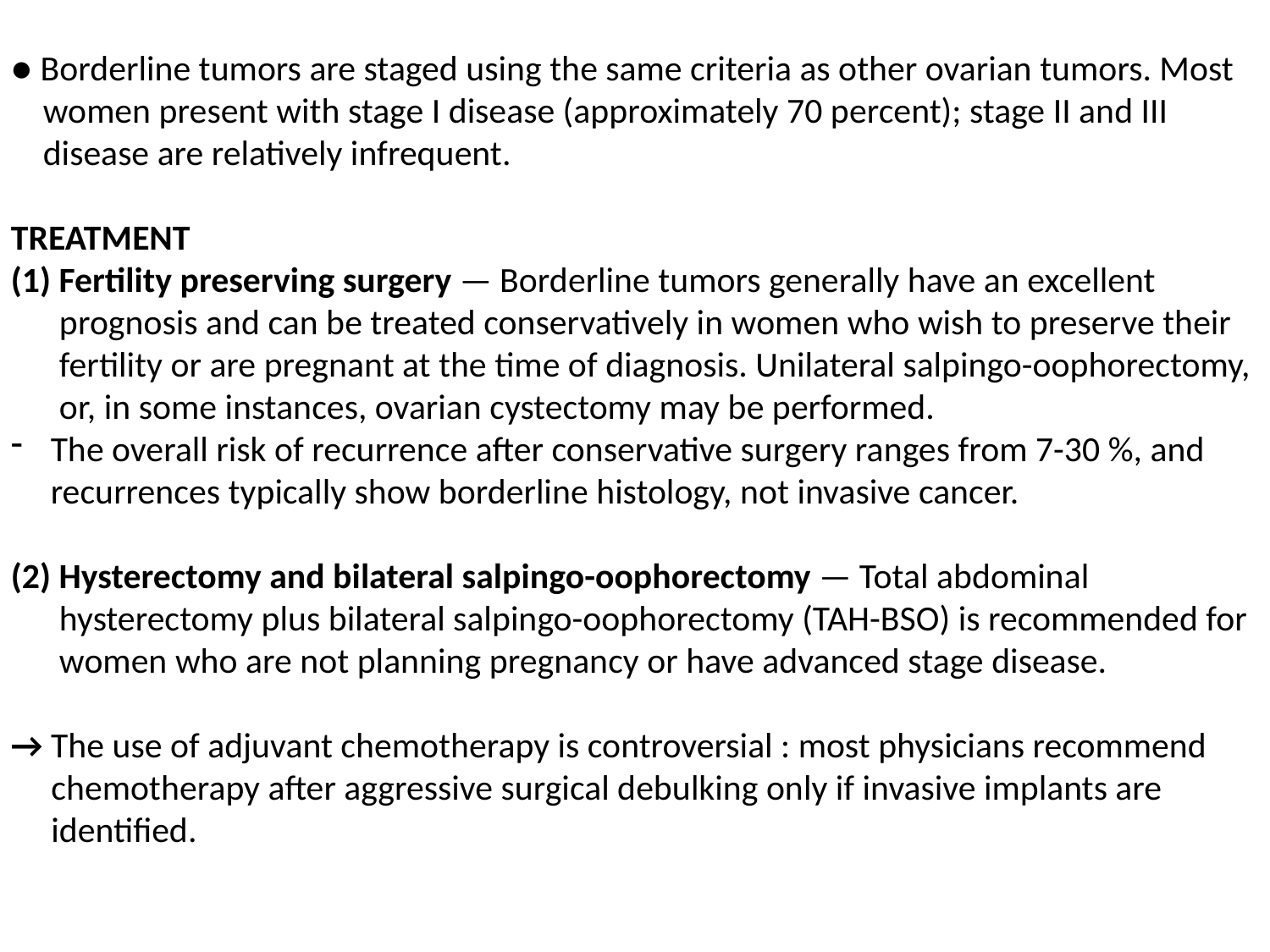

● Borderline tumors are staged using the same criteria as other ovarian tumors. Most
    women present with stage I disease (approximately 70 percent); stage II and III
    disease are relatively infrequent.

TREATMENT
(1) Fertility preserving surgery — Borderline tumors generally have an excellent
      prognosis and can be treated conservatively in women who wish to preserve their
      fertility or are pregnant at the time of diagnosis. Unilateral salpingo-oophorectomy,
      or, in some instances, ovarian cystectomy may be performed.
The overall risk of recurrence after conservative surgery ranges from 7-30 %, and recurrences typically show borderline histology, not invasive cancer.

(2) Hysterectomy and bilateral salpingo-oophorectomy — Total abdominal
      hysterectomy plus bilateral salpingo-oophorectomy (TAH-BSO) is recommended for
      women who are not planning pregnancy or have advanced stage disease.

→ The use of adjuvant chemotherapy is controversial : most physicians recommend
     chemotherapy after aggressive surgical debulking only if invasive implants are
     identified.